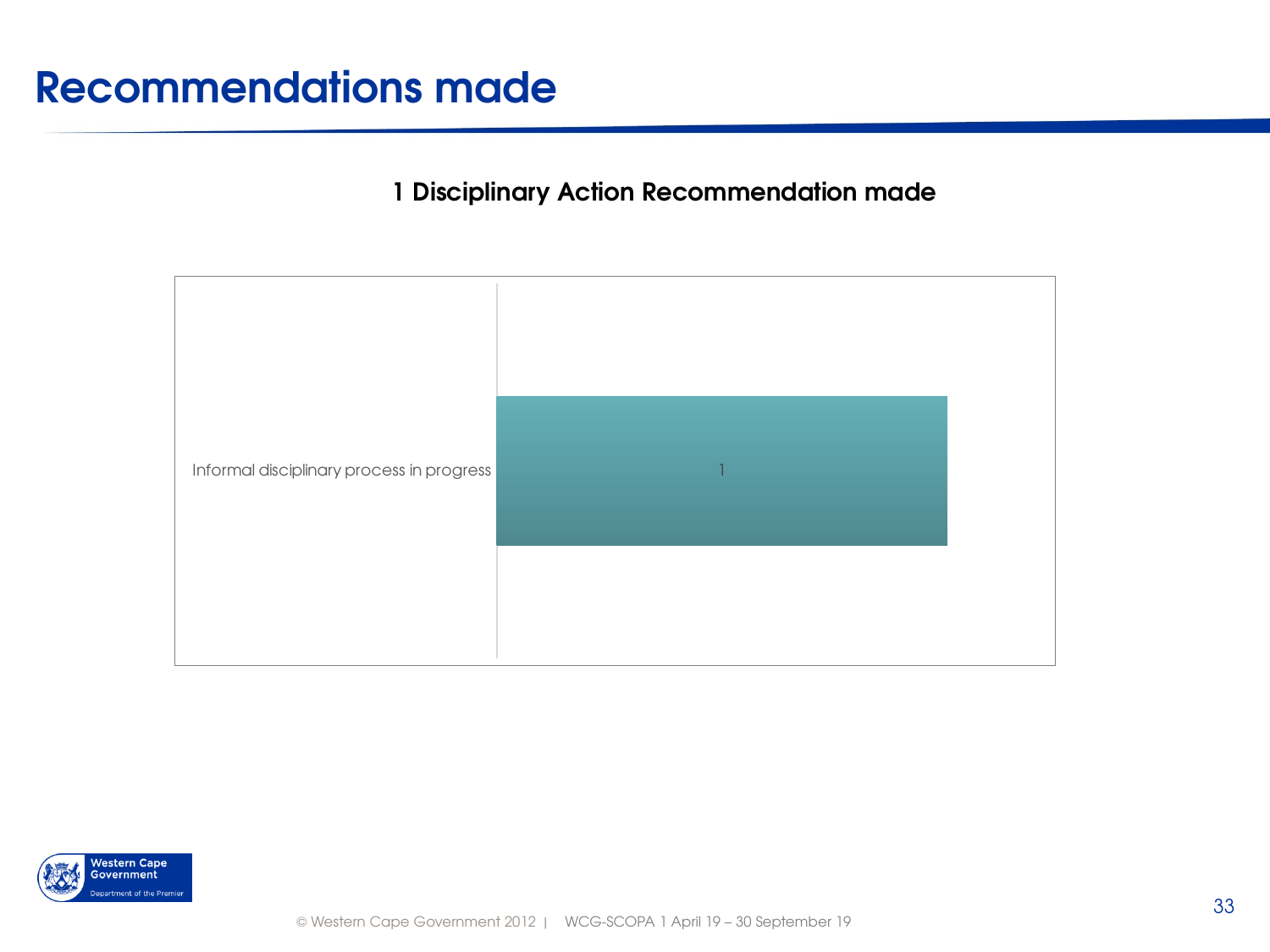

# Recommendations made
	1 Disciplinary Action Recommendation made

### Chart

| Category | Total |
|---|---|
| Informal disciplinary process in progress | 1.0 |
WCG-SCOPA 1 April 19 – 30 September 19
33